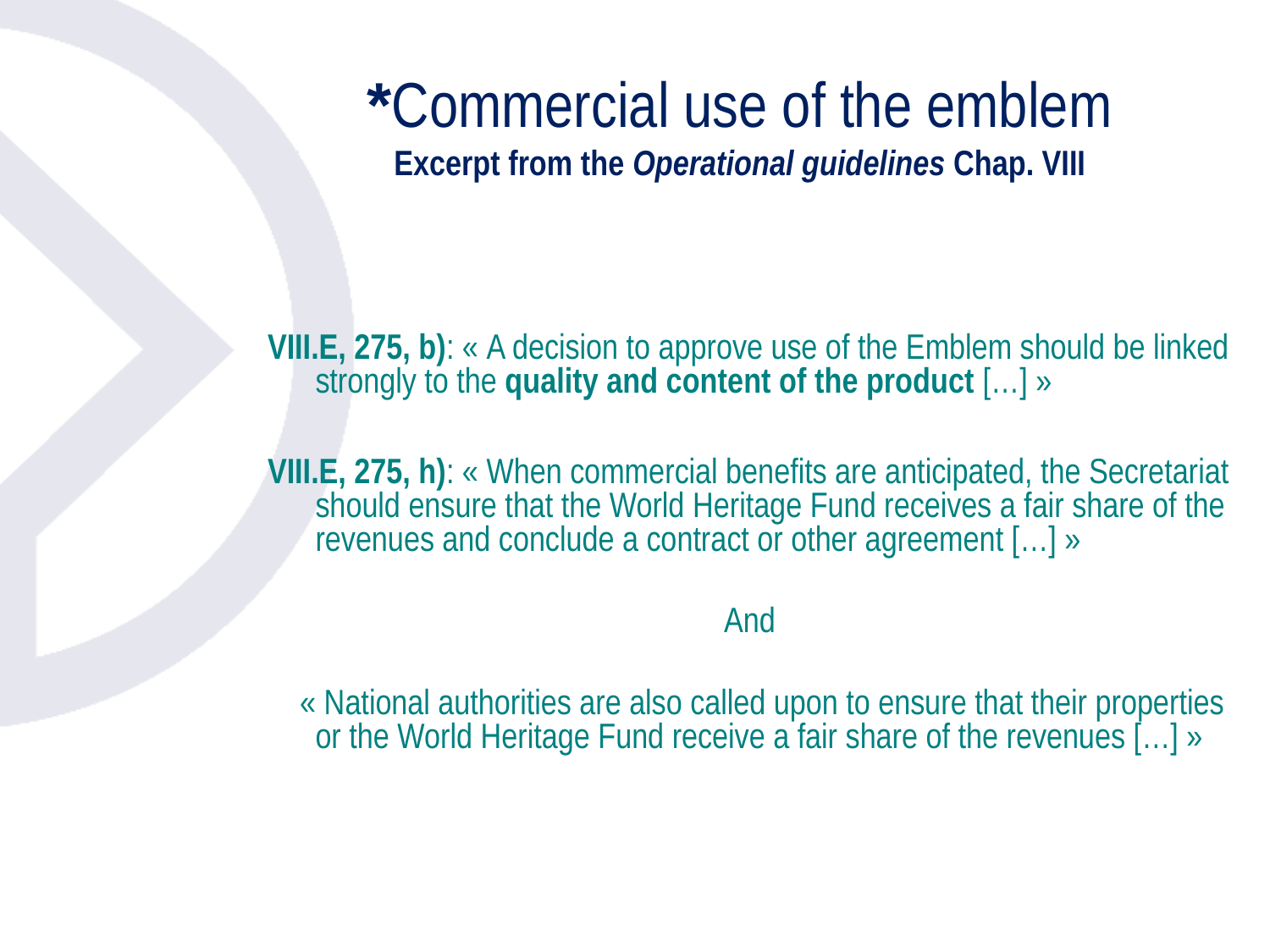

# *Commercial use of the emblem Excerpt from the Operational guidelines Chap. VIII
VIII.E, 275, b): « A decision to approve use of the Emblem should be linked strongly to the quality and content of the product […] »

VIII.E, 275, h): « When commercial benefits are anticipated, the Secretariat should ensure that the World Heritage Fund receives a fair share of the revenues and conclude a contract or other agreement […] »

And

    « National authorities are also called upon to ensure that their properties or the World Heritage Fund receive a fair share of the revenues […] »